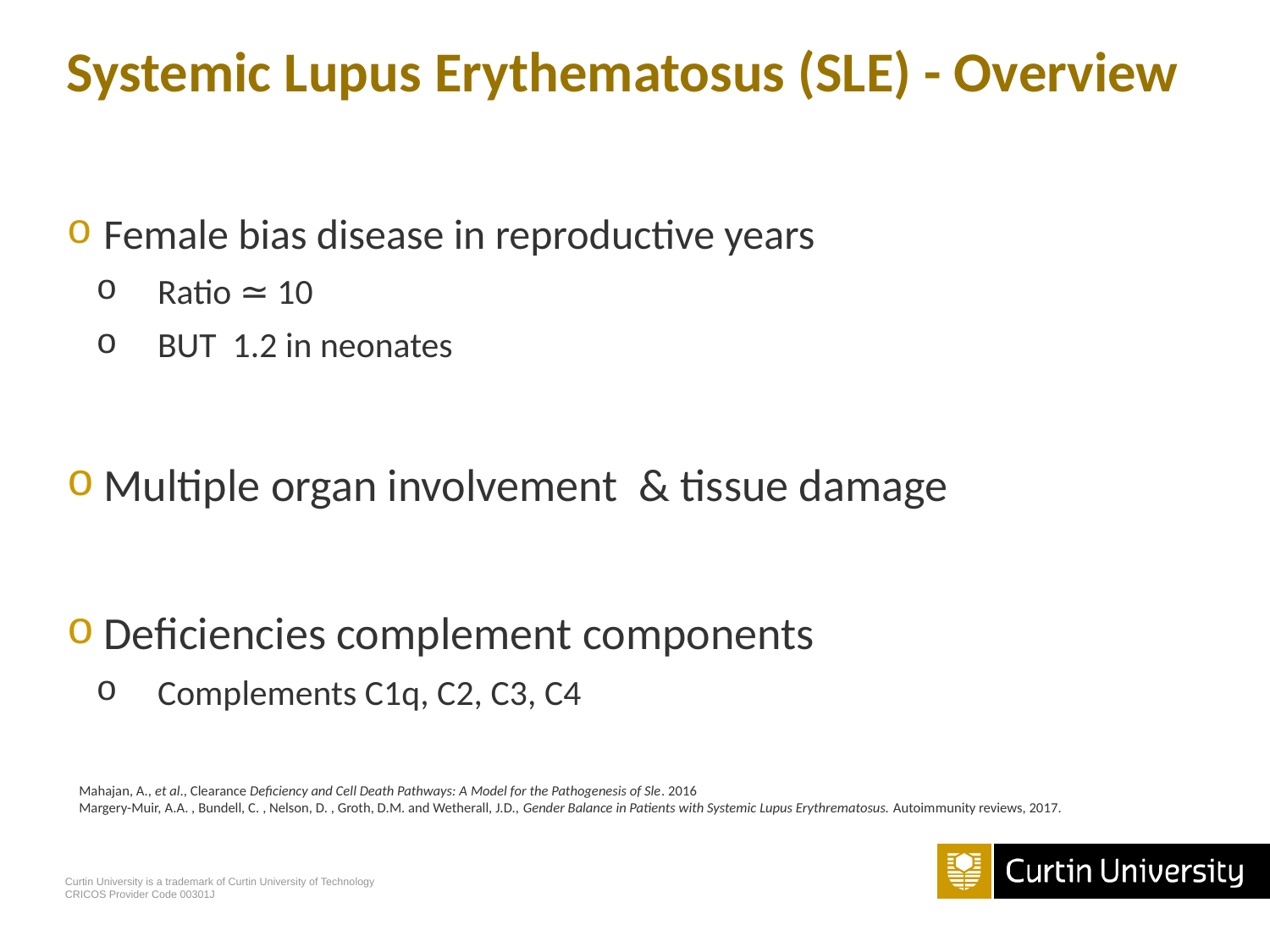

# Systemic Lupus Erythematosus (SLE) - Overview

Female bias disease in reproductive years
  Ratio ≃ 10
  BUT  1.2 in neonates

Multiple organ involvement  & tissue damage

Deficiencies complement components
  Complements C1q, C2, C3, C4

Mahajan, A., et al., Clearance Deficiency and Cell Death Pathways: A Model for the Pathogenesis of Sle. 2016
Margery-Muir, A.A. , Bundell, C. , Nelson, D. , Groth, D.M. and Wetherall, J.D., Gender Balance in Patients with Systemic Lupus Erythrematosus. Autoimmunity reviews, 2017.